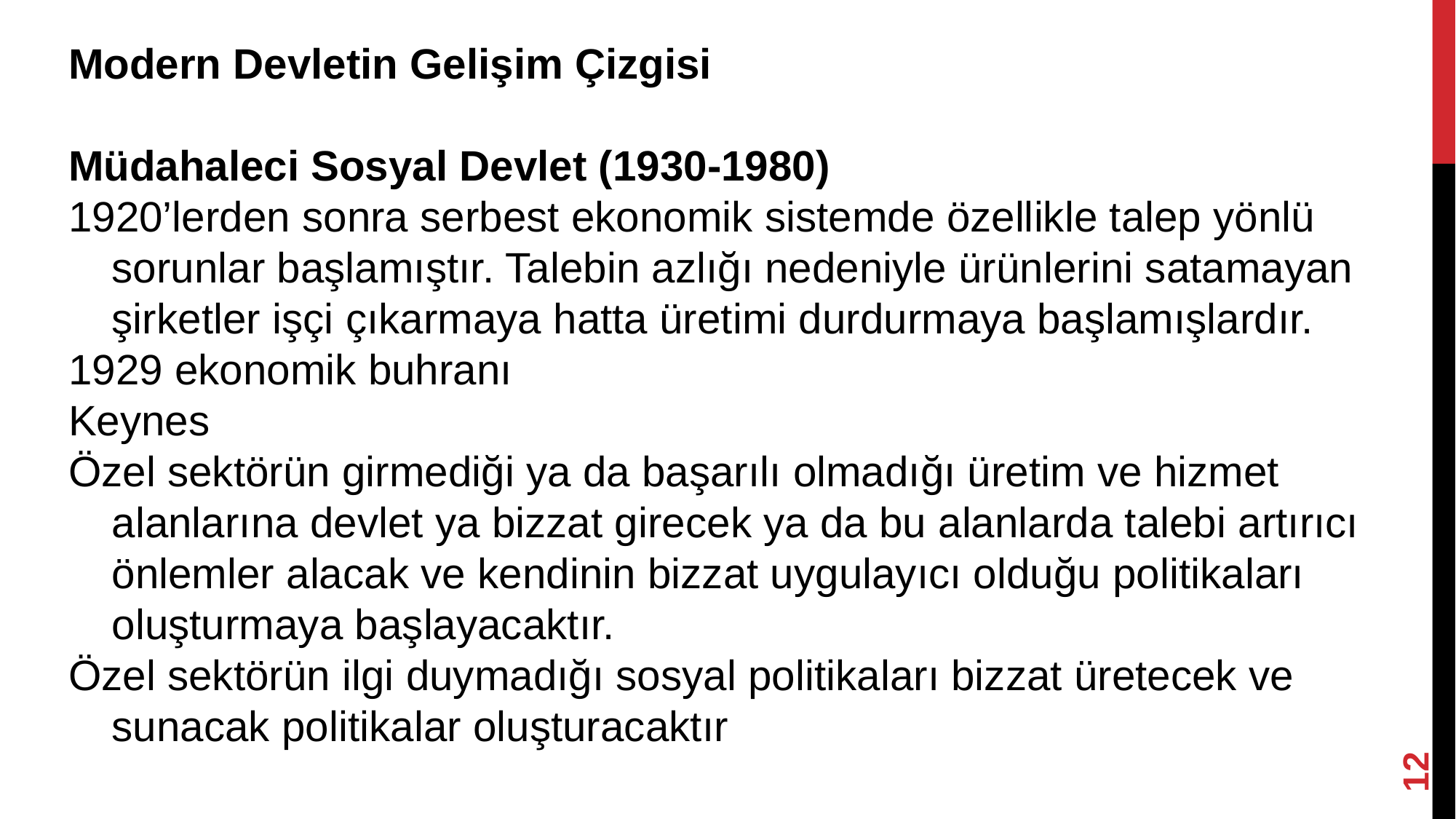

Modern Devletin Gelişim Çizgisi

Müdahaleci Sosyal Devlet (1930-1980)
1920’lerden sonra serbest ekonomik sistemde özellikle talep yönlü sorunlar başlamıştır. Talebin azlığı nedeniyle ürünlerini satamayan şirketler işçi çıkarmaya hatta üretimi durdurmaya başlamışlardır.
1929 ekonomik buhranı
Keynes
Özel sektörün girmediği ya da başarılı olmadığı üretim ve hizmet alanlarına devlet ya bizzat girecek ya da bu alanlarda talebi artırıcı önlemler alacak ve kendinin bizzat uygulayıcı olduğu politikaları oluşturmaya başlayacaktır.
Özel sektörün ilgi duymadığı sosyal politikaları bizzat üretecek ve sunacak politikalar oluşturacaktır

12